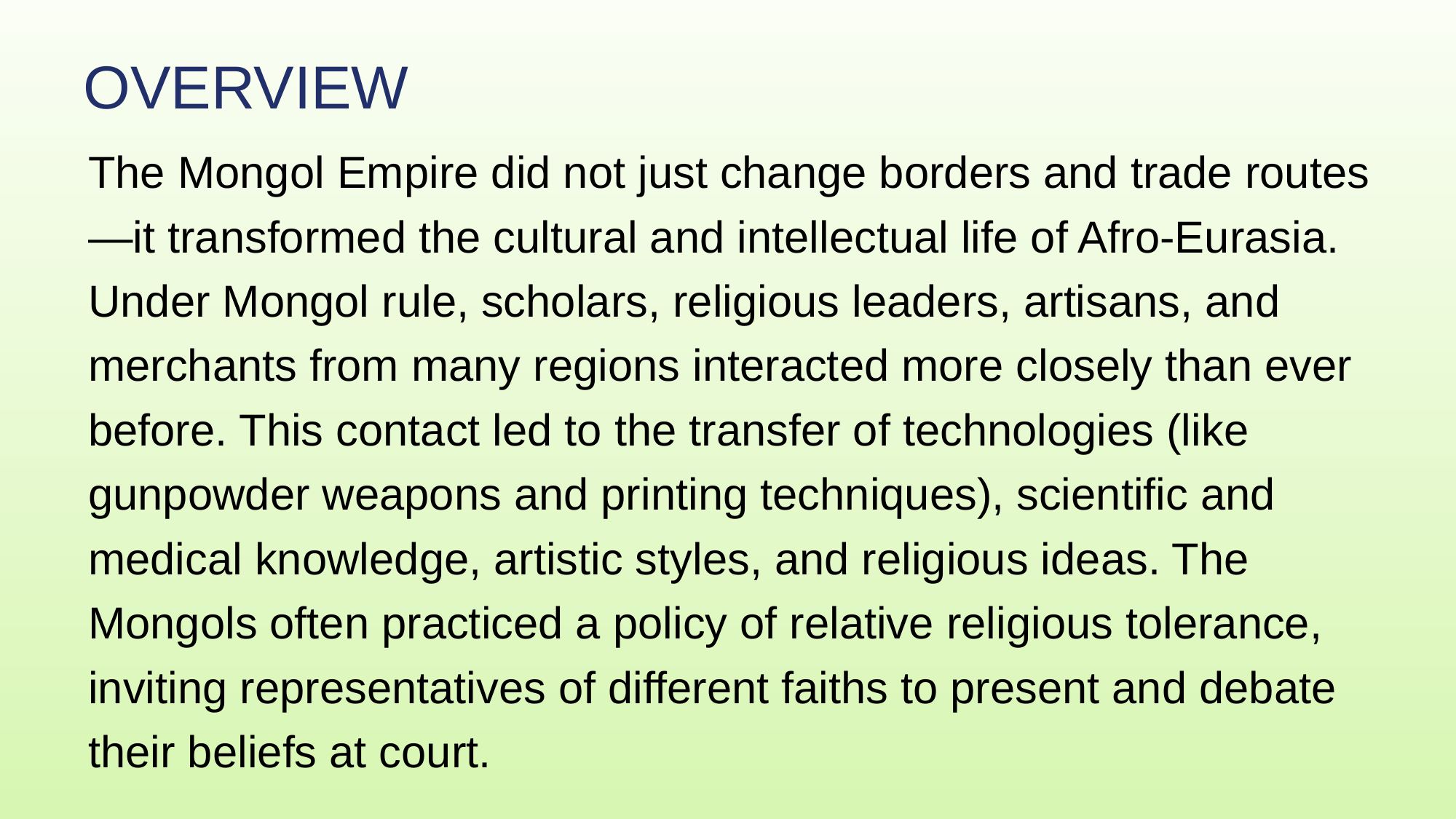

# Overview
The Mongol Empire did not just change borders and trade routes—it transformed the cultural and intellectual life of Afro-Eurasia. Under Mongol rule, scholars, religious leaders, artisans, and merchants from many regions interacted more closely than ever before. This contact led to the transfer of technologies (like gunpowder weapons and printing techniques), scientific and medical knowledge, artistic styles, and religious ideas. The Mongols often practiced a policy of relative religious tolerance, inviting representatives of different faiths to present and debate their beliefs at court.